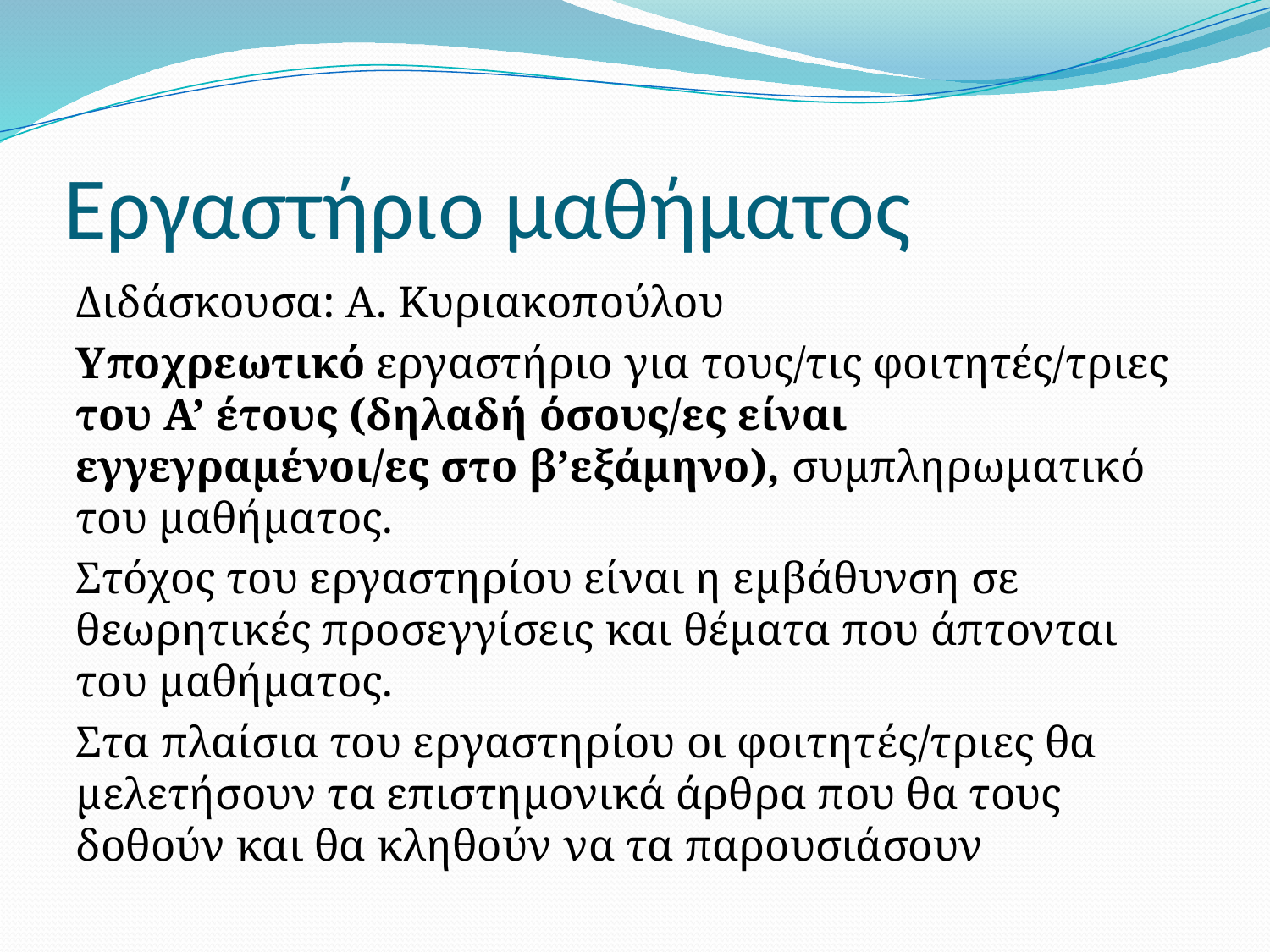

# Εργαστήριο μαθήματος
Διδάσκουσα: Α. Κυριακοπούλου
Υποχρεωτικό εργαστήριο για τους/τις φοιτητές/τριες του Α’ έτους (δηλαδή όσους/ες είναι εγγεγραμένοι/ες στο β’εξάμηνο), συμπληρωματικό του μαθήματος.
Στόχος του εργαστηρίου είναι η εμβάθυνση σε θεωρητικές προσεγγίσεις και θέματα που άπτονται του μαθήματος.
Στα πλαίσια του εργαστηρίου οι φοιτητές/τριες θα μελετήσουν τα επιστημονικά άρθρα που θα τους δοθούν και θα κληθούν να τα παρουσιάσουν